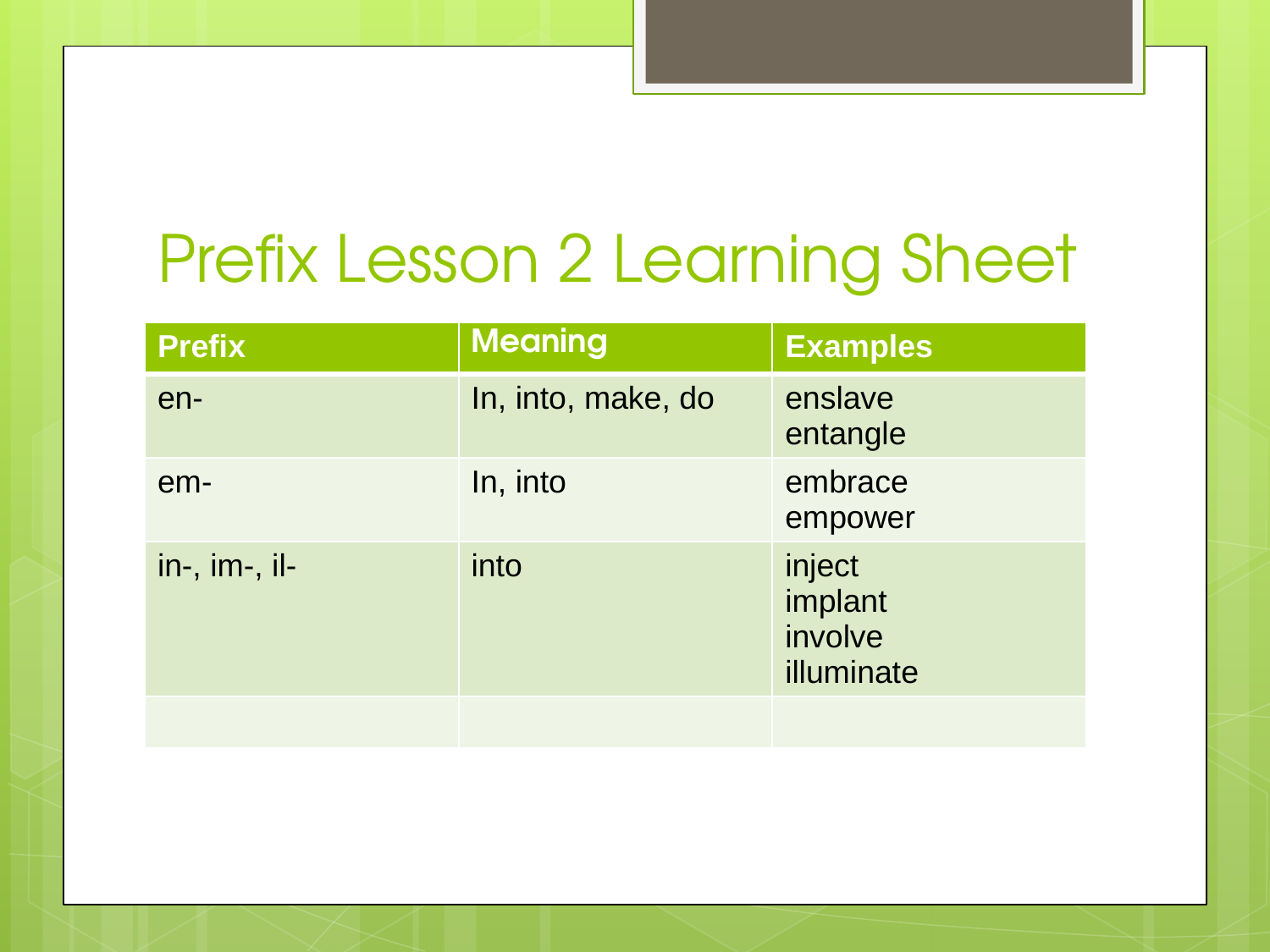

# Prefix Lesson 2 Learning Sheet
| Prefix | Meaning | Examples |
| --- | --- | --- |
| en- | In, into, make, do | enslave entangle |
| em- | In, into | embrace empower |
| in-, im-, il- | into | inject implant involve illuminate |
|  |  |  |